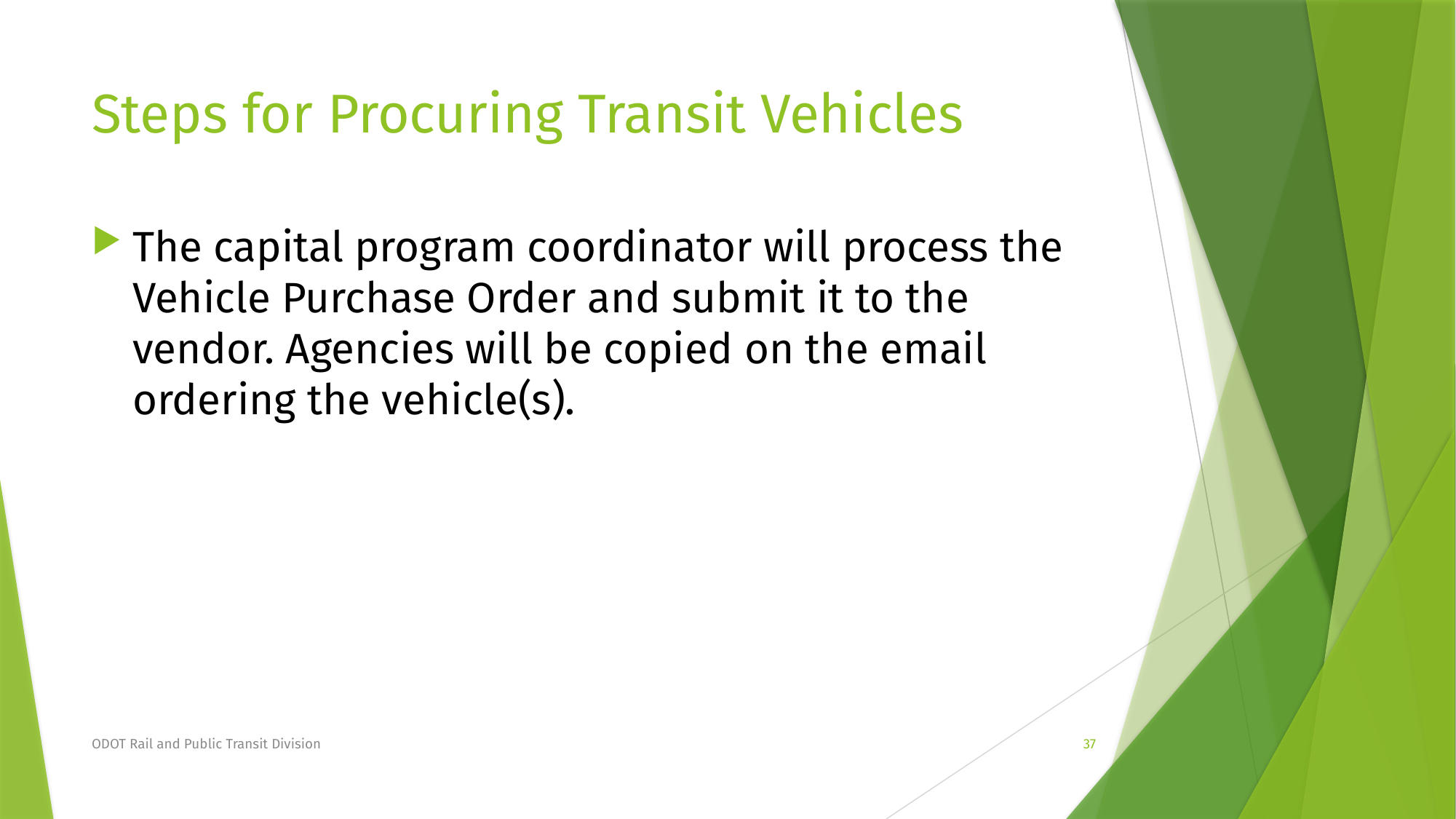

# Steps for Procuring Transit Vehicles
The capital program coordinator will process the Vehicle Purchase Order and submit it to the vendor. Agencies will be copied on the email ordering the vehicle(s).

ODOT Rail and Public Transit Division
37